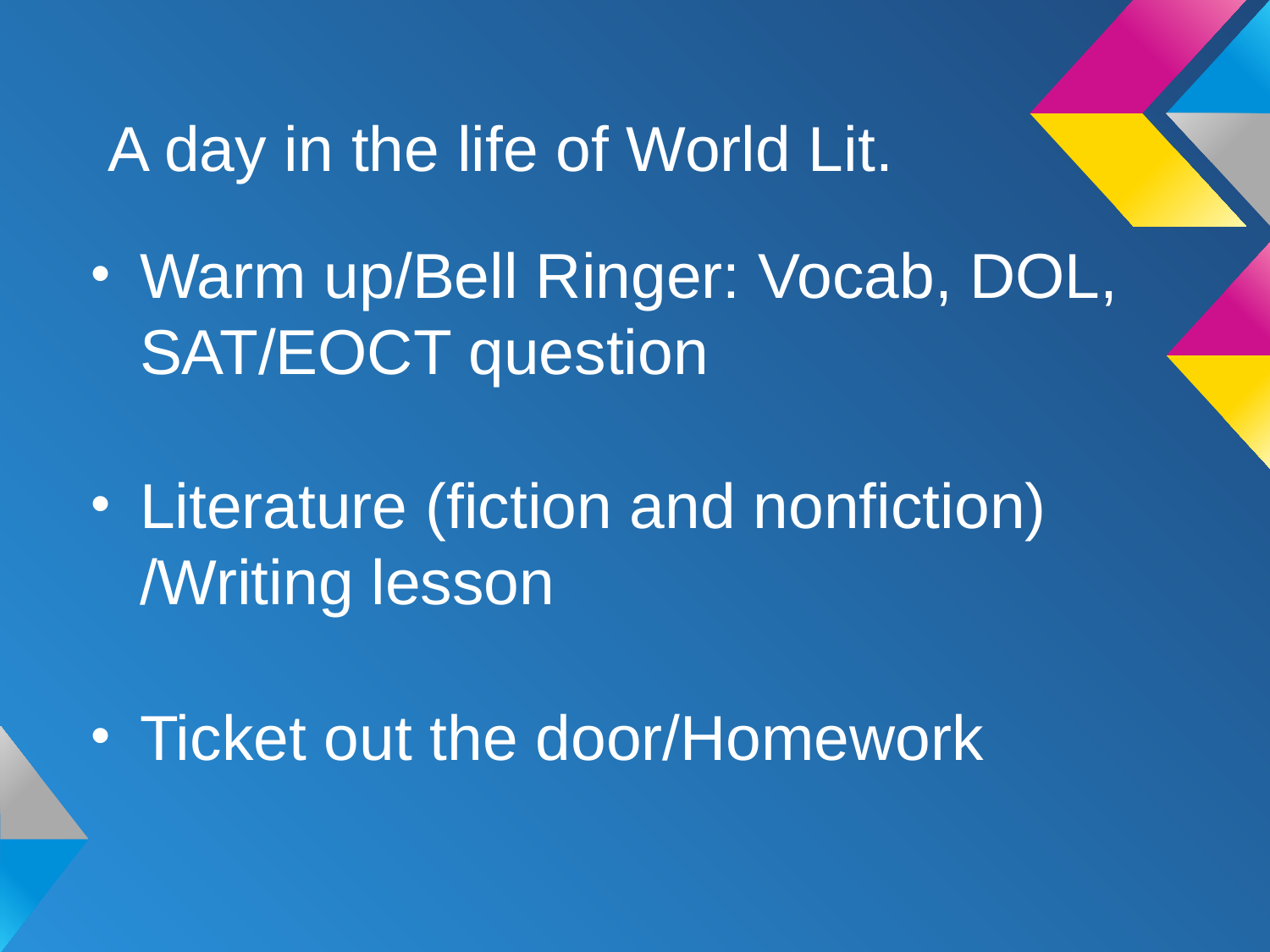

# A day in the life of World Lit.
Warm up/Bell Ringer: Vocab, DOL, SAT/EOCT question

Literature (fiction and nonfiction) /Writing lesson

Ticket out the door/Homework